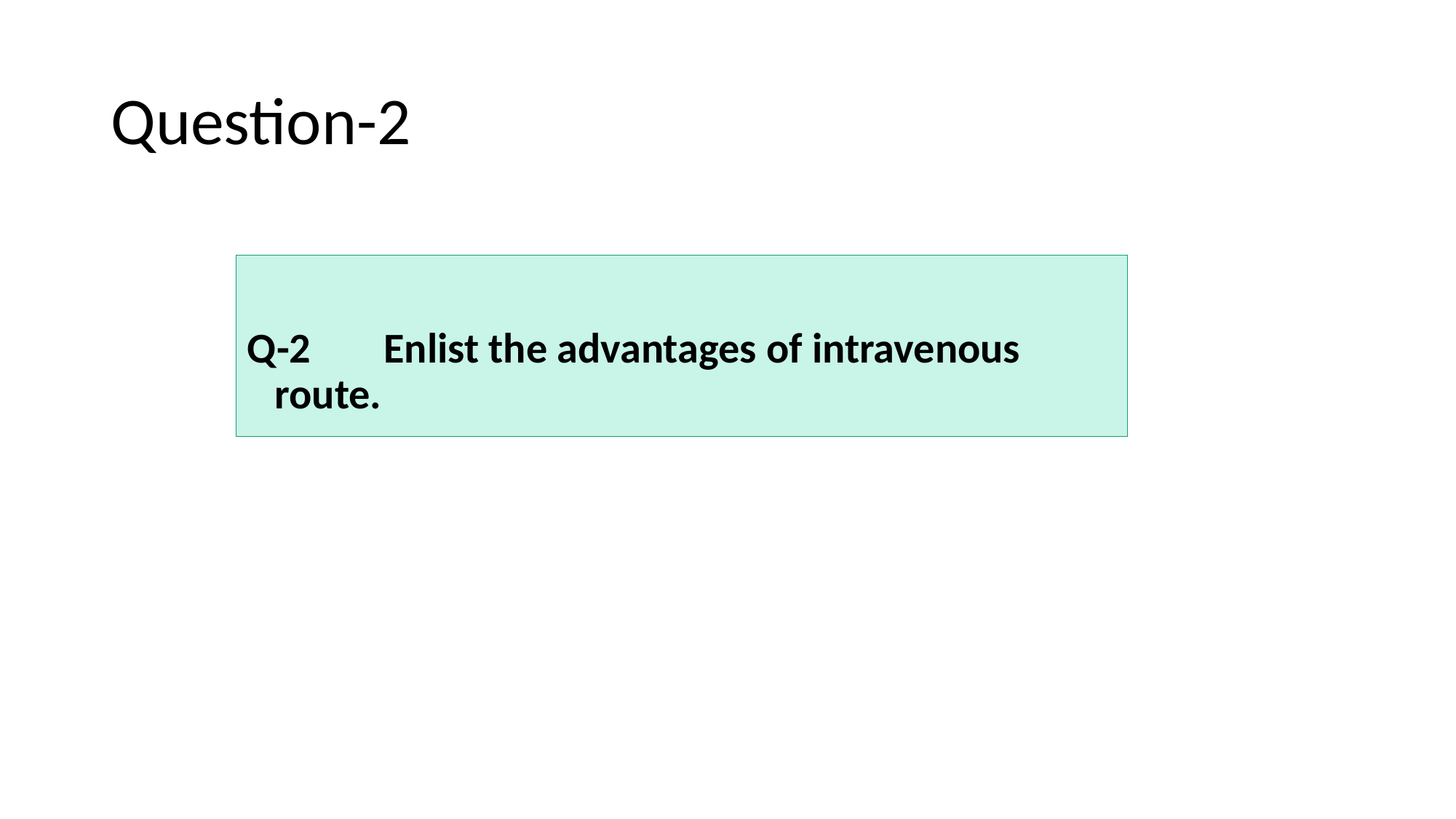

# Question-2

Q-2 	Enlist the advantages of intravenous route.